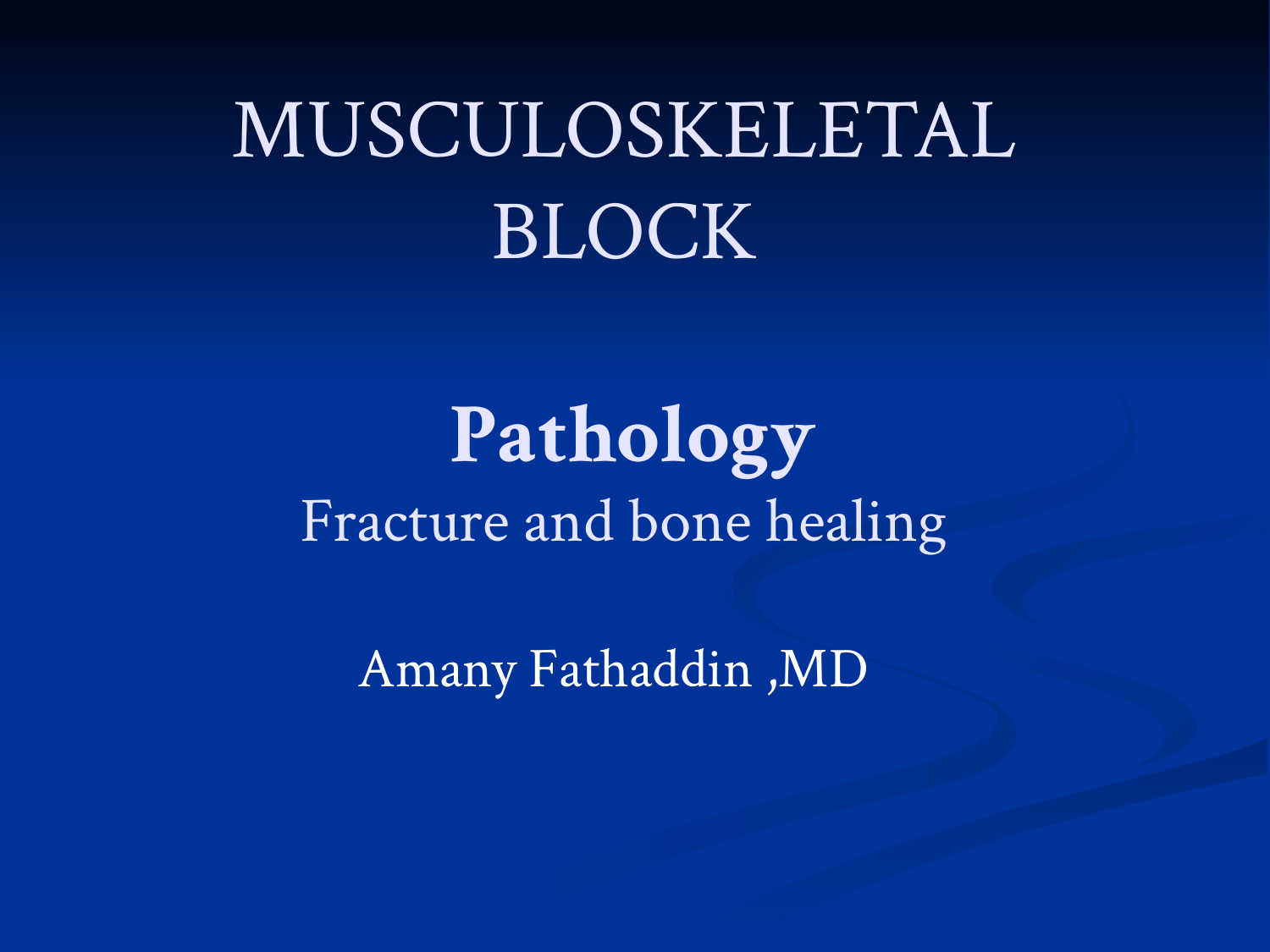

# MUSCULOSKELETAL BLOCK Pathology Fracture and bone healing
Amany Fathaddin ,MD